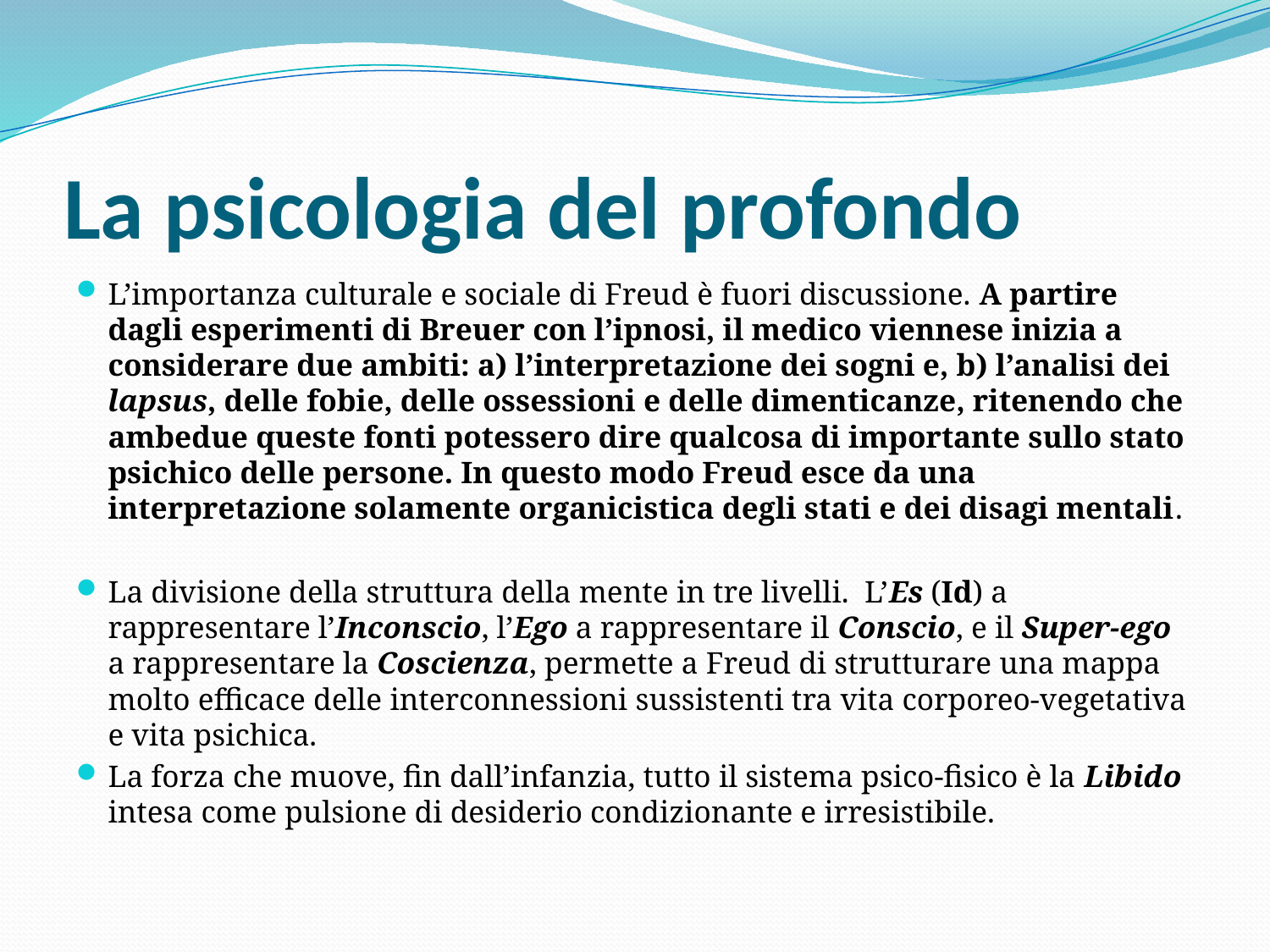

# La psicologia del profondo
L’importanza culturale e sociale di Freud è fuori discussione. A partire dagli esperimenti di Breuer con l’ipnosi, il medico viennese inizia a considerare due ambiti: a) l’interpretazione dei sogni e, b) l’analisi dei lapsus, delle fobie, delle ossessioni e delle dimenticanze, ritenendo che ambedue queste fonti potessero dire qualcosa di importante sullo stato psichico delle persone. In questo modo Freud esce da una interpretazione solamente organicistica degli stati e dei disagi mentali.

La divisione della struttura della mente in tre livelli.  L’Es (Id) a rappresentare l’Inconscio, l’Ego a rappresentare il Conscio, e il Super-ego a rappresentare la Coscienza, permette a Freud di strutturare una mappa molto efficace delle interconnessioni sussistenti tra vita corporeo-vegetativa e vita psichica.
La forza che muove, fin dall’infanzia, tutto il sistema psico-fisico è la Libido intesa come pulsione di desiderio condizionante e irresistibile.